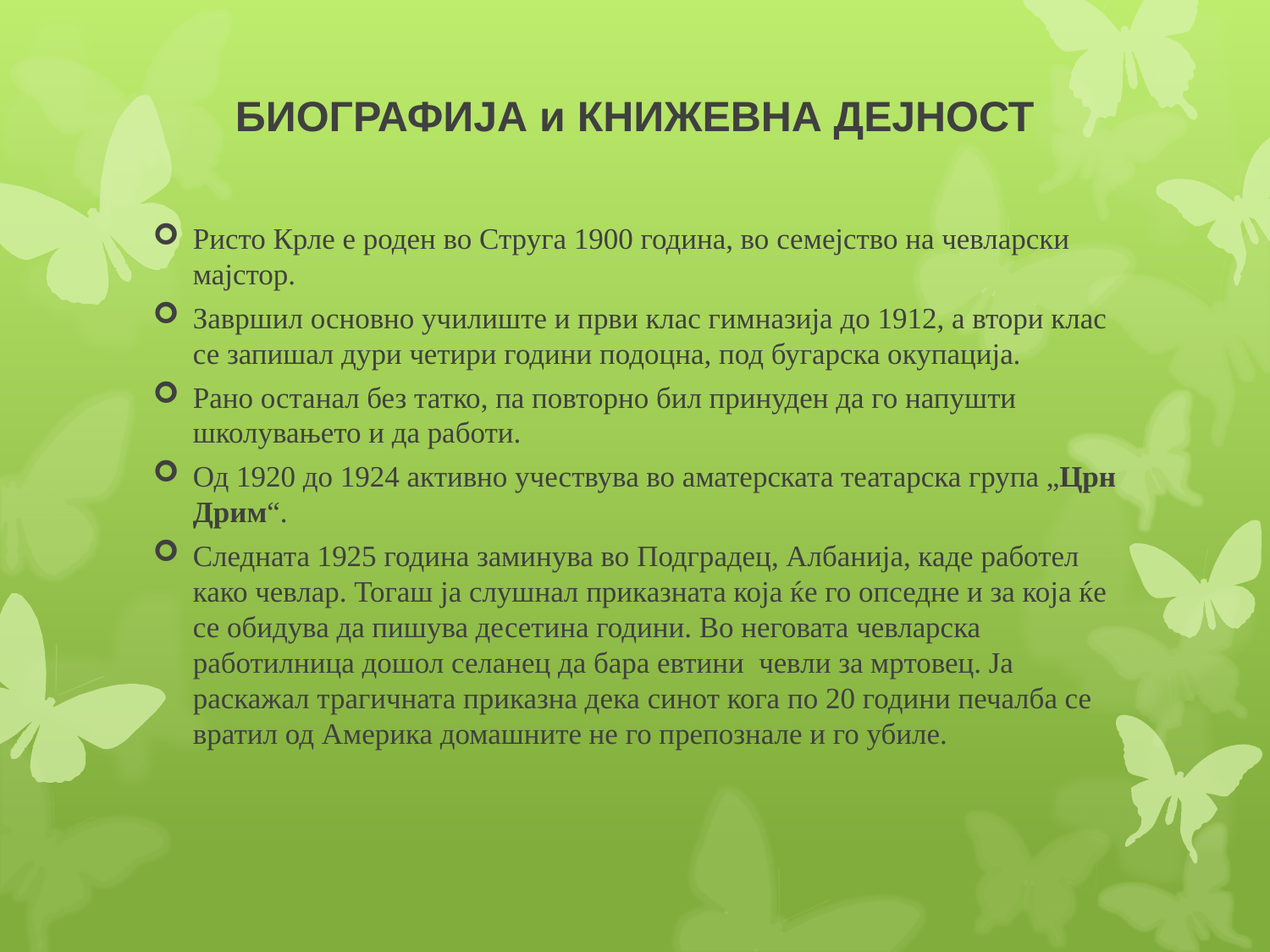

# БИОГРАФИЈА и КНИЖЕВНА ДЕЈНОСТ
Ристо Крле е роден во Струга 1900 година, во семејство на чевларски мајстор.
Завршил основно училиште и први клас гимназија до 1912, а втори клас се запишал дури четири години подоцна, под бугарска окупација.
Рано останал без татко, па повторно бил принуден да го напушти школувањето и да работи.
Од 1920 до 1924 активно учествува во аматерската театарска група „Црн Дрим“.
Следната 1925 година заминува во Подградец, Албанија, каде работел како чевлар. Тогаш ја слушнал приказната која ќе го опседне и за која ќе се обидува да пишува десетина години. Во неговата чевларска работилница дошол селанец да бара евтини  чевли за мртовец. Ја раскажал трагичната приказна дека синот кога по 20 години печалба се вратил од Америка домашните не го препознале и го убиле.